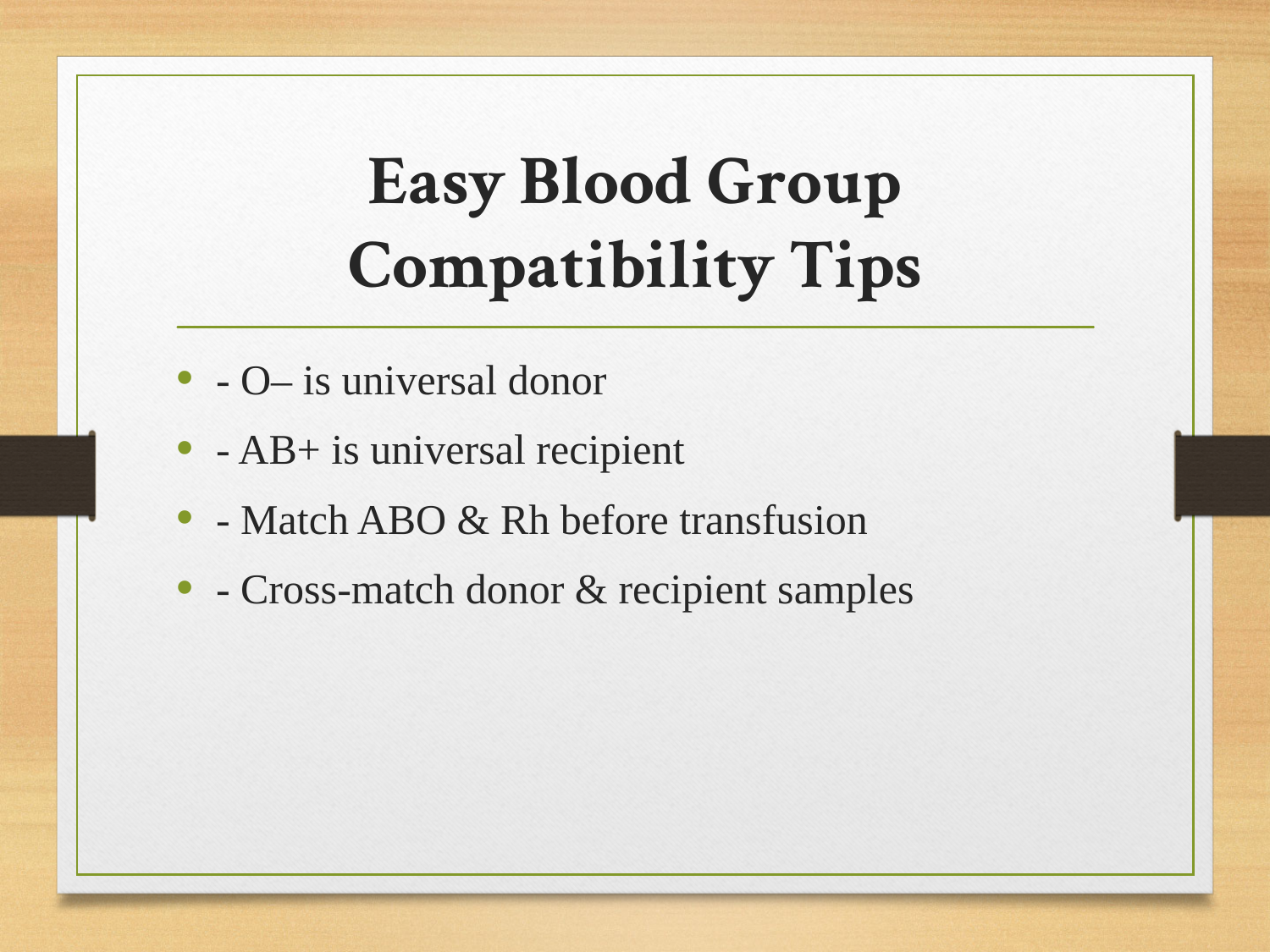

# Easy Blood Group Compatibility Tips
- O– is universal donor
- AB+ is universal recipient
- Match ABO & Rh before transfusion
- Cross‑match donor & recipient samples